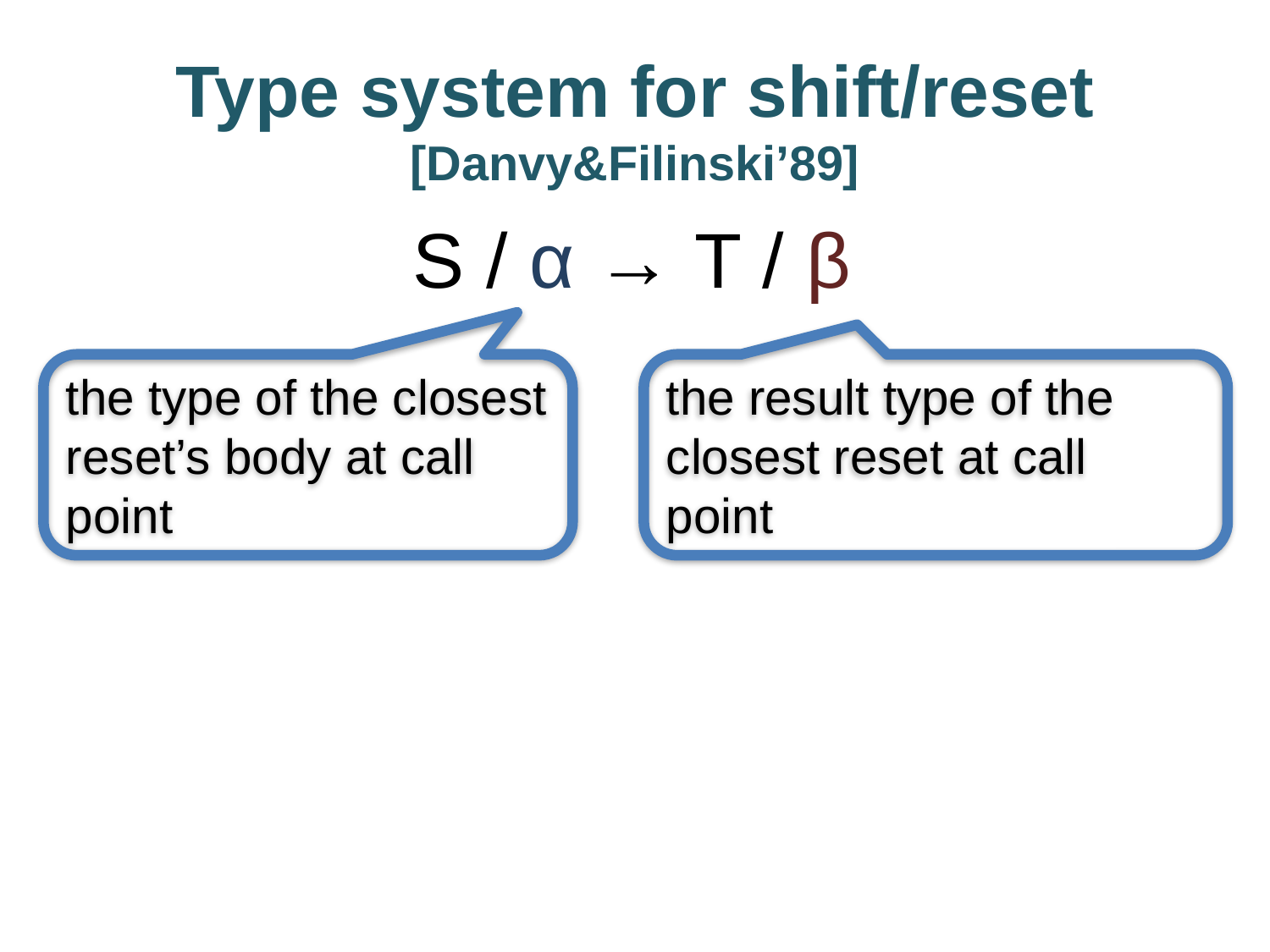

# Type system for shift/reset [Danvy&Filinski’89]
S / α → T / β
the type of the closest reset’s body at call point
the result type of the closest reset at call point